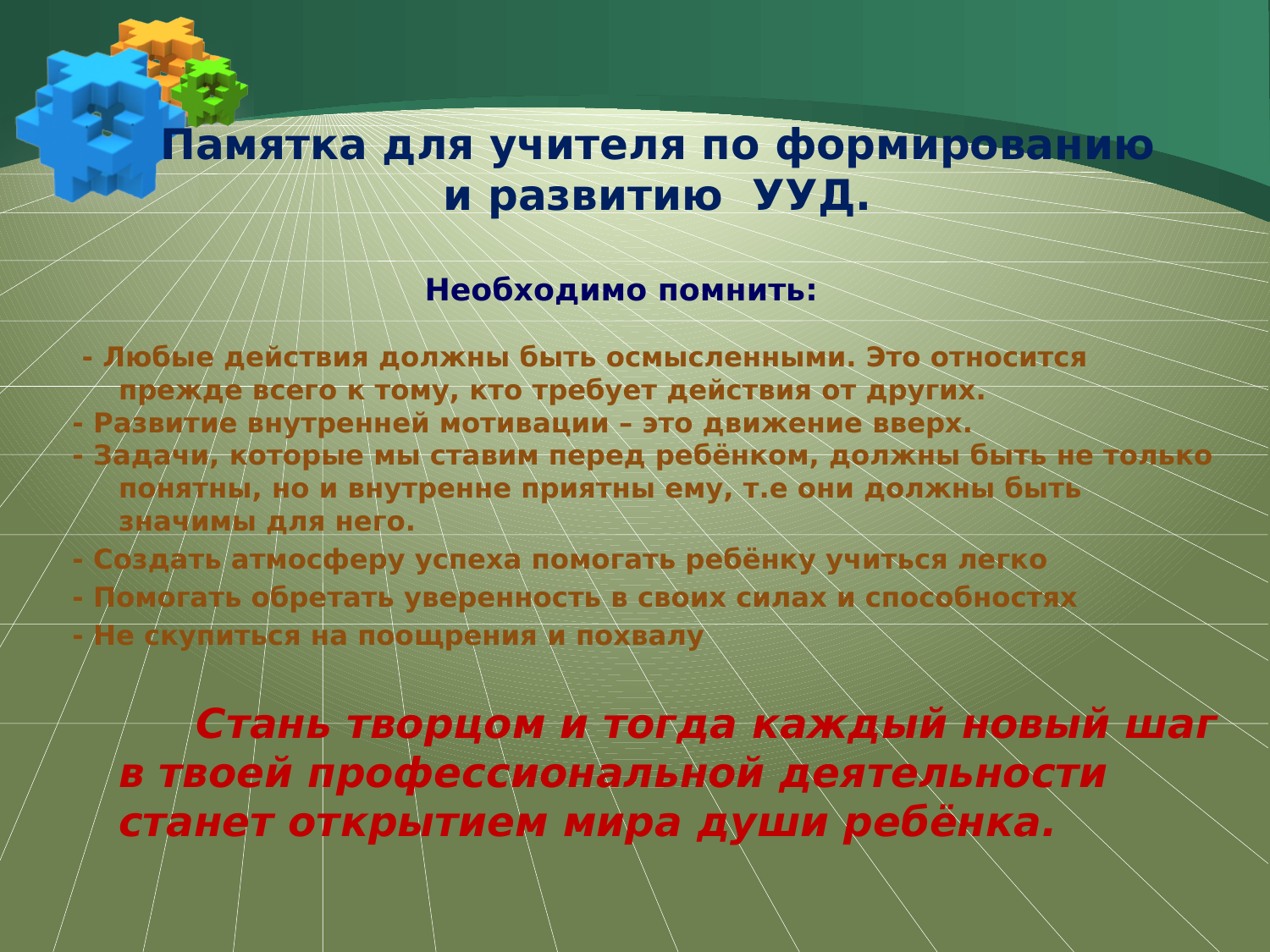

# Памятка для учителя по формированию и развитию  УУД.

                                     Необходимо помнить:
 - Любые действия должны быть осмысленными. Это относится прежде всего к тому, кто требует действия от других.
- Развитие внутренней мотивации – это движение вверх.
- Задачи, которые мы ставим перед ребёнком, должны быть не только понятны, но и внутренне приятны ему, т.е они должны быть значимы для него.
- Создать атмосферу успеха помогать ребёнку учиться легко
- Помогать обретать уверенность в своих силах и способностях
- Не скупиться на поощрения и похвалу

             Стань творцом и тогда каждый новый шаг в твоей профессиональной деятельности станет открытием мира души ребёнка.